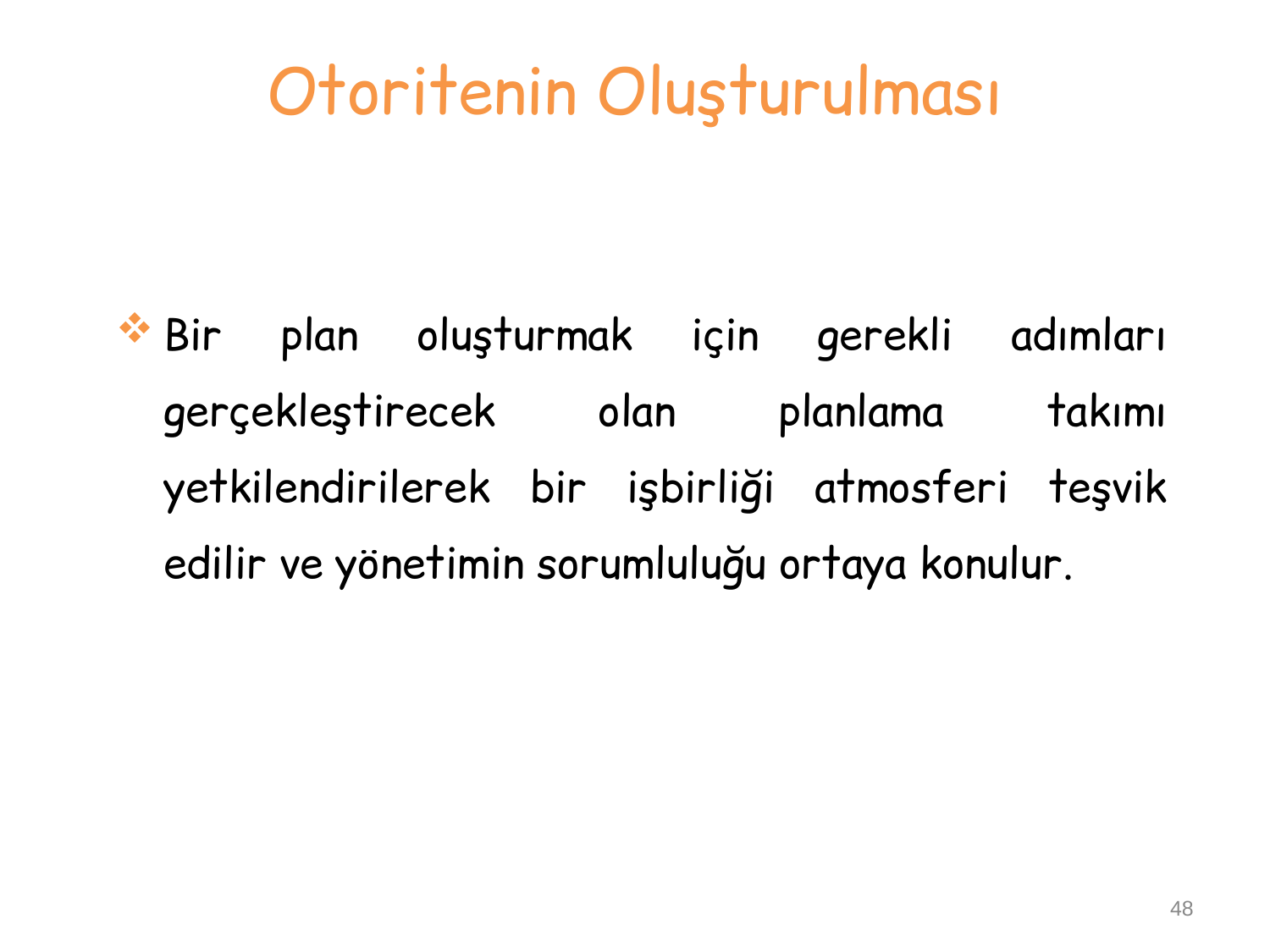

# Otoritenin Oluşturulması
Bir plan oluşturmak için gerekli adımları gerçekleştirecek olan planlama takımı yetkilendirilerek bir işbirliği atmosferi teşvik edilir ve yönetimin sorumluluğu ortaya konulur.
48